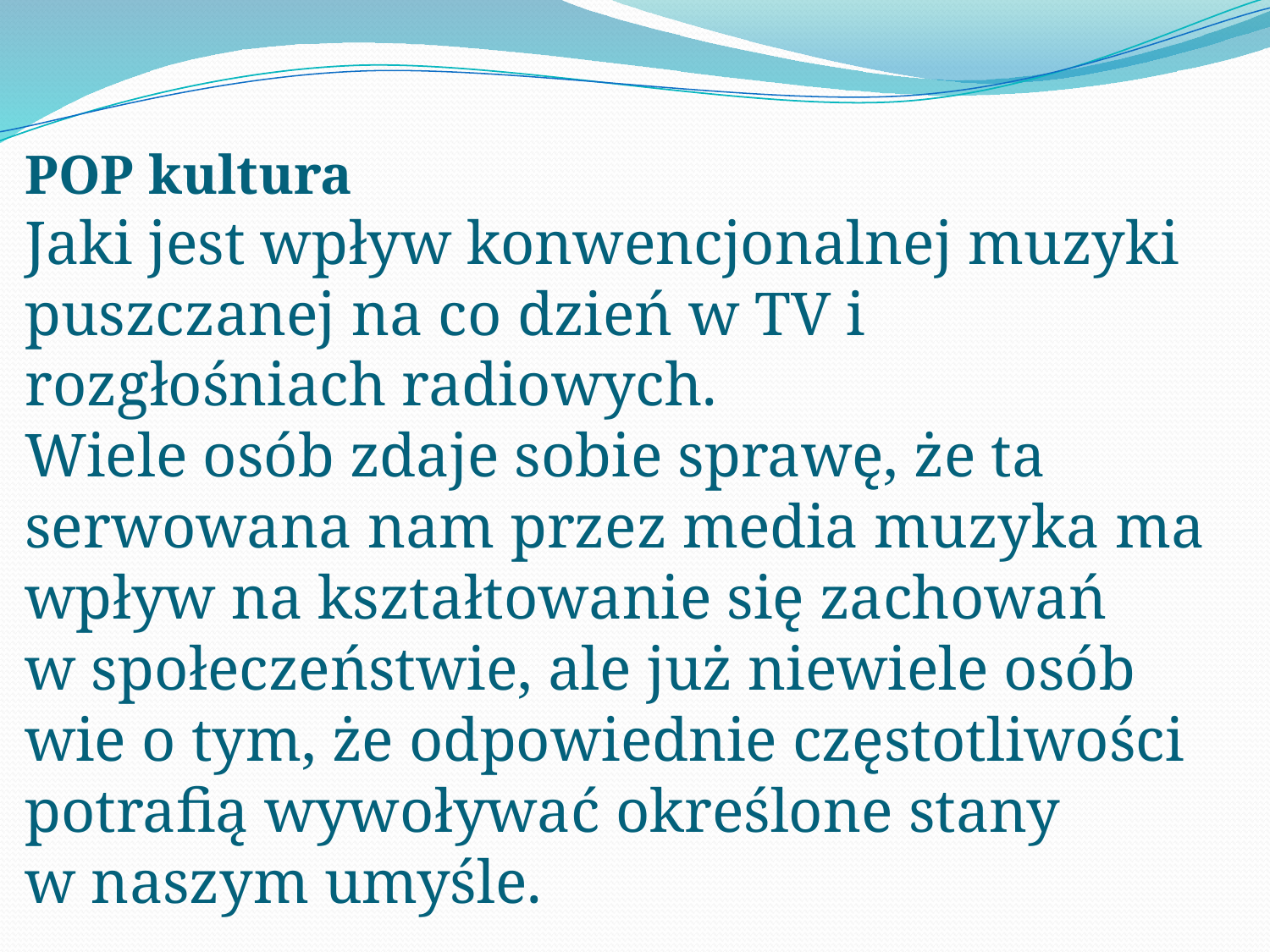

# POP kultura Jaki jest wpływ konwencjonalnej muzyki puszczanej na co dzień w TV i rozgłośniach radiowych. Wiele osób zdaje sobie sprawę, że ta serwowana nam przez media muzyka ma wpływ na kształtowanie się zachowań w społeczeństwie, ale już niewiele osób wie o tym, że odpowiednie częstotliwości potrafią wywoływać określone stany w naszym umyśle.